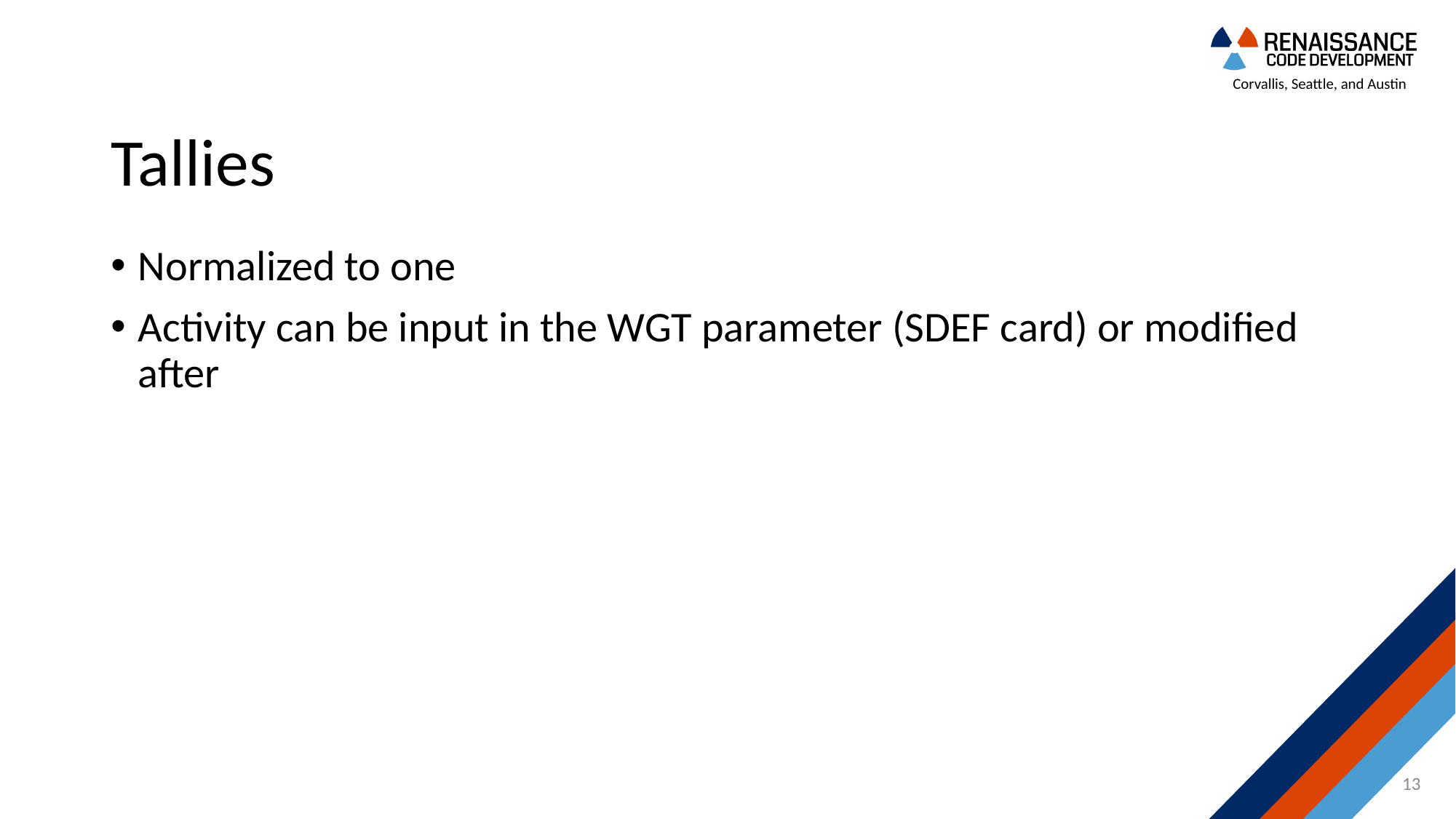

# Tallies
Normalized to one
Activity can be input in the WGT parameter (SDEF card) or modified after

13